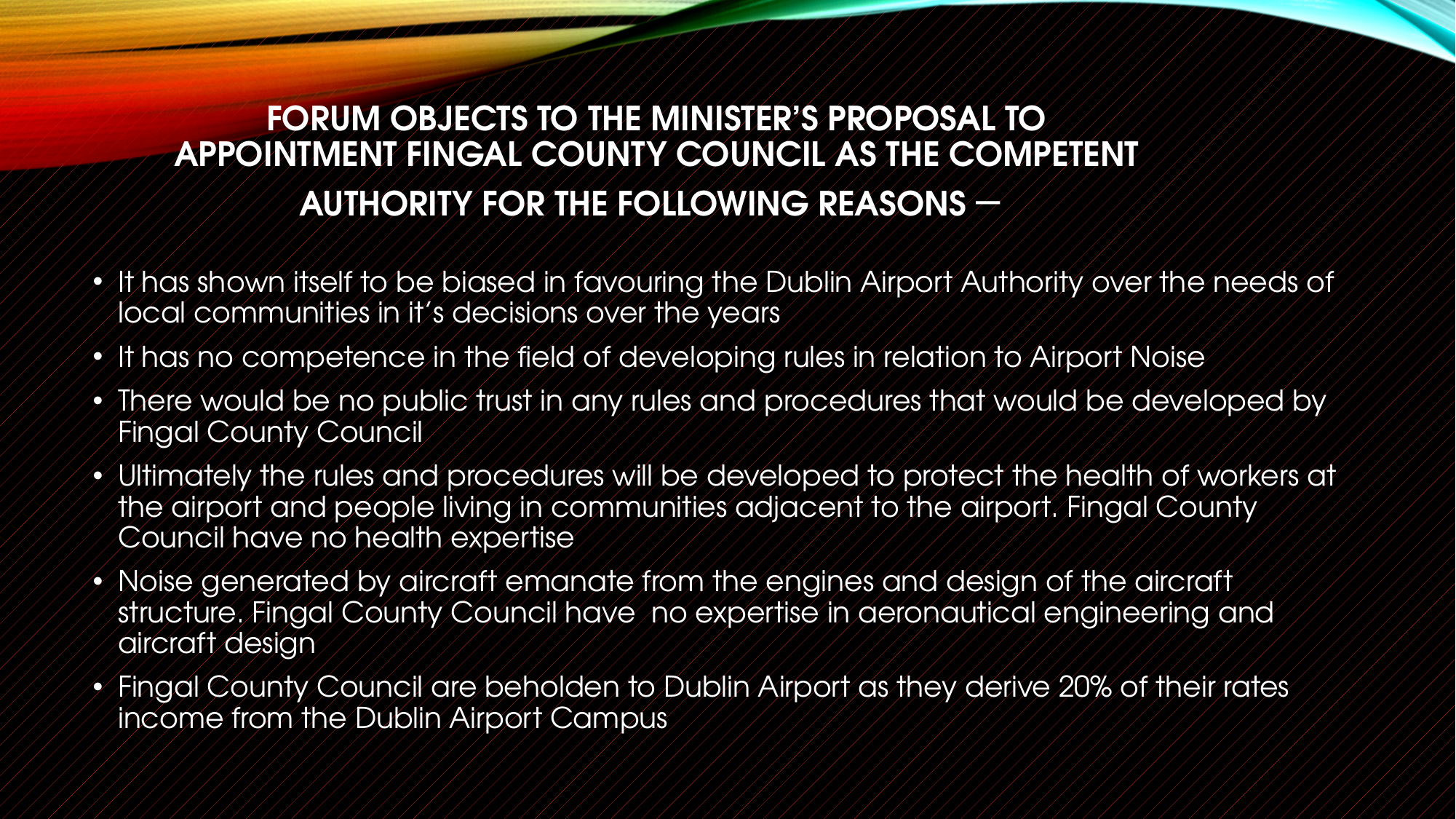

# FORUM objects to the Minister’s proposal to appointment Fingal County Council as the competent authority for the following reasons –
It has shown itself to be biased in favouring the Dublin Airport Authority over the needs of local communities in it’s decisions over the years
It has no competence in the field of developing rules in relation to Airport Noise
There would be no public trust in any rules and procedures that would be developed by Fingal County Council
Ultimately the rules and procedures will be developed to protect the health of workers at the airport and people living in communities adjacent to the airport. Fingal County Council have no health expertise
Noise generated by aircraft emanate from the engines and design of the aircraft structure. Fingal County Council have  no expertise in aeronautical engineering and aircraft design
Fingal County Council are beholden to Dublin Airport as they derive 20% of their rates income from the Dublin Airport Campus